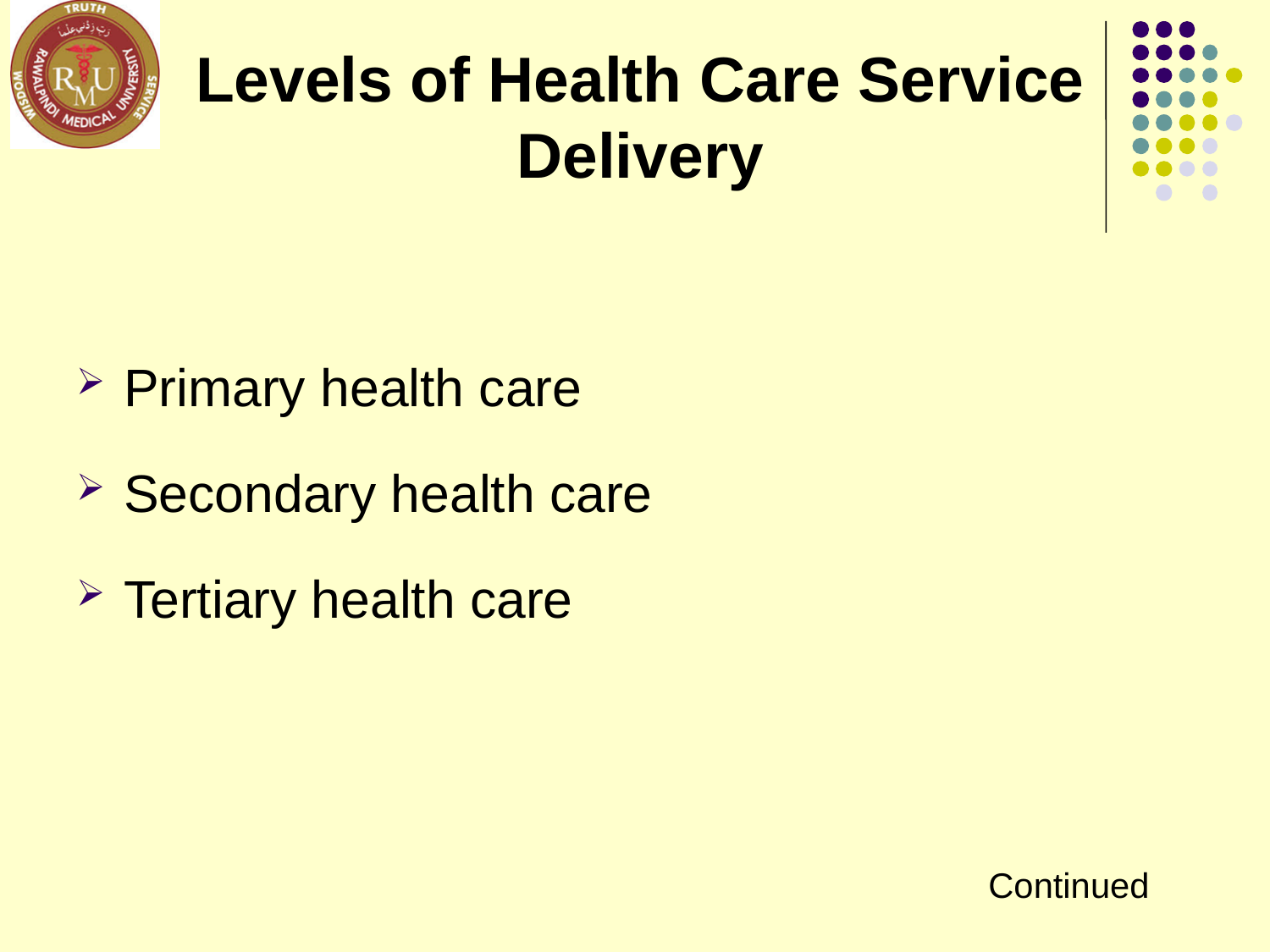

# Levels of Health Care Service Delivery
Primary health care
Secondary health care
Tertiary health care
Continued